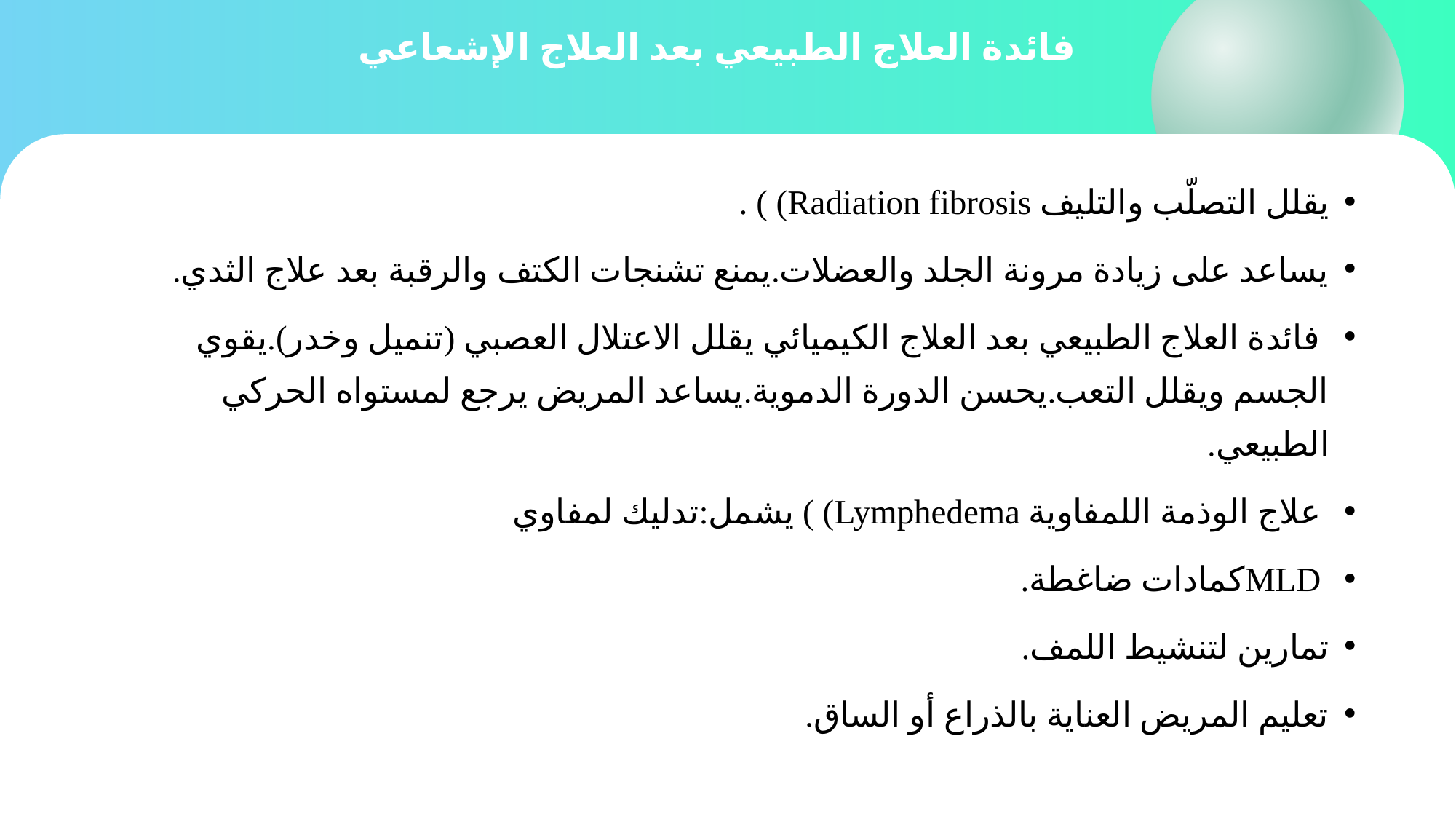

# فائدة العلاج الطبيعي بعد العلاج الإشعاعي
يقلل التصلّب والتليف Radiation fibrosis) ) .
يساعد على زيادة مرونة الجلد والعضلات.يمنع تشنجات الكتف والرقبة بعد علاج الثدي.
 فائدة العلاج الطبيعي بعد العلاج الكيميائي يقلل الاعتلال العصبي (تنميل وخدر).يقوي الجسم ويقلل التعب.يحسن الدورة الدموية.يساعد المريض يرجع لمستواه الحركي الطبيعي.
 علاج الوذمة اللمفاوية Lymphedema) ) يشمل:تدليك لمفاوي
 MLDكمادات ضاغطة.
تمارين لتنشيط اللمف.
تعليم المريض العناية بالذراع أو الساق.